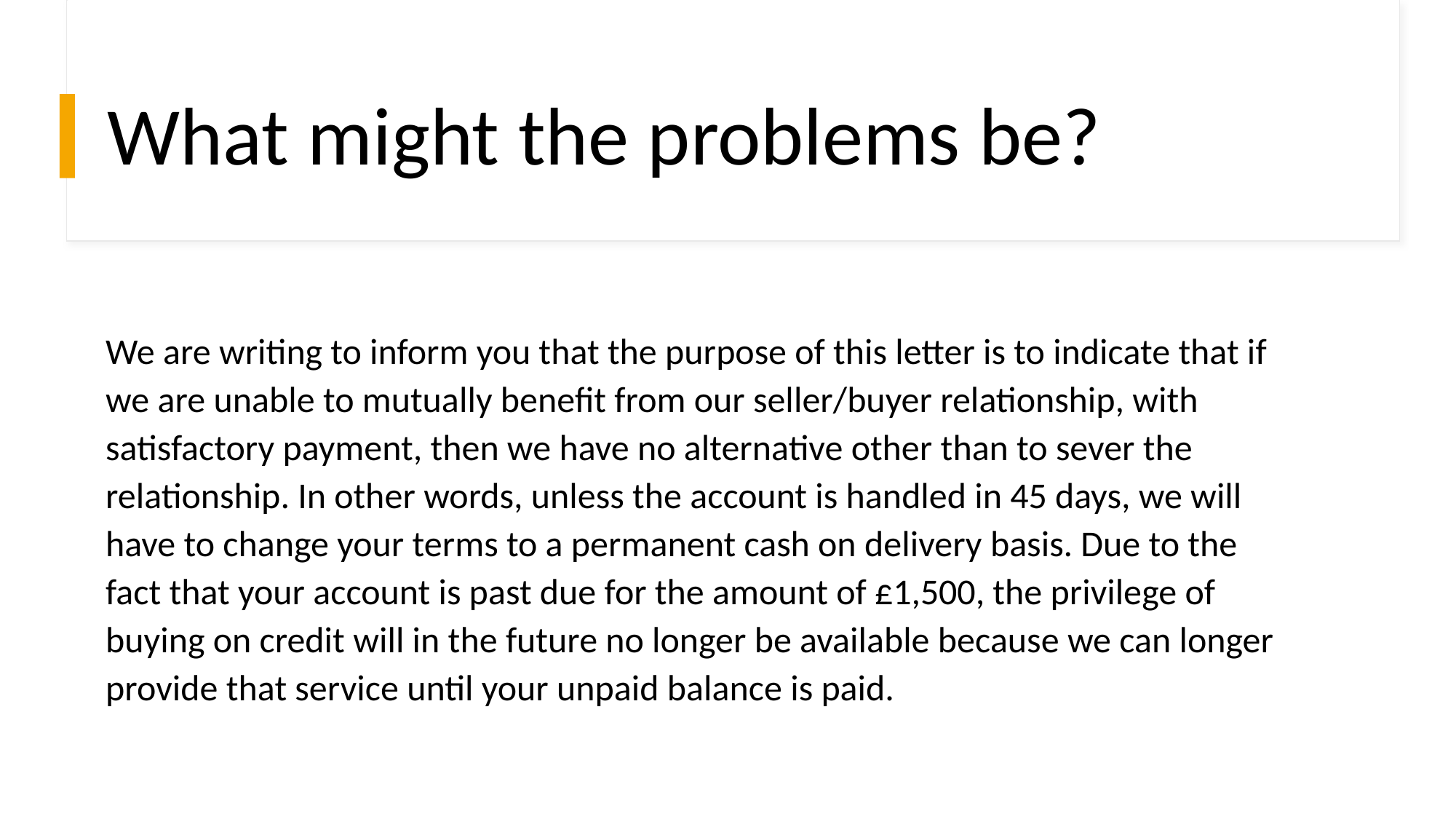

# What might the problems be?
We are writing to inform you that the purpose of this letter is to indicate that if we are unable to mutually benefit from our seller/buyer relationship, with satisfactory payment, then we have no alternative other than to sever the relationship. In other words, unless the account is handled in 45 days, we will have to change your terms to a permanent cash on delivery basis. Due to the fact that your account is past due for the amount of £1,500, the privilege of buying on credit will in the future no longer be available because we can longer provide that service until your unpaid balance is paid.